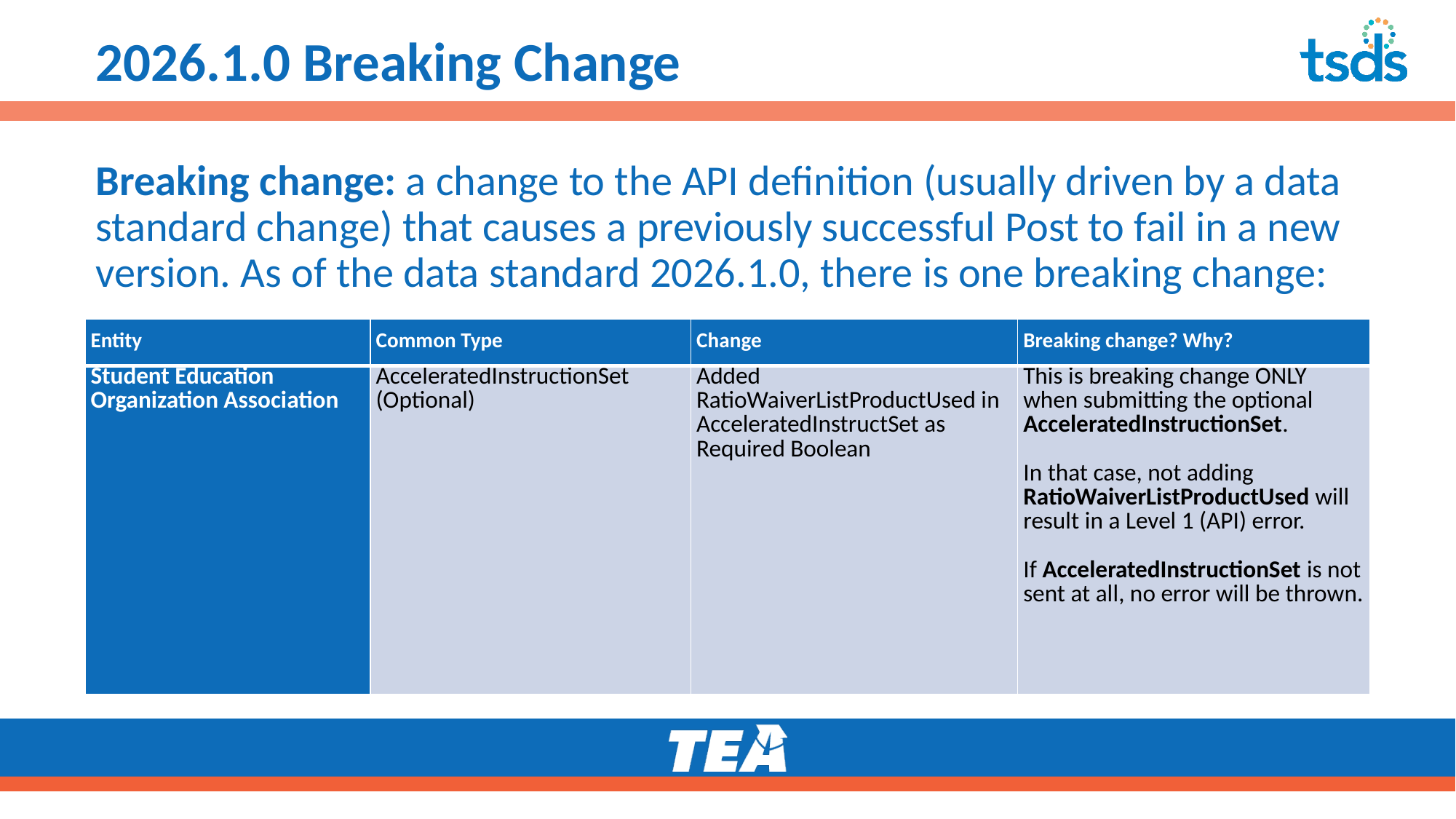

# 2026.1.0 Breaking Change

Breaking change: a change to the API definition (usually driven by a data standard change) that causes a previously successful Post to fail in a new version. As of the data standard 2026.1.0, there is one breaking change:
| Entity | Common Type | Change | Breaking change? Why? |
| --- | --- | --- | --- |
| Student Education Organization Association | AcceleratedInstructionSet (Optional) | Added RatioWaiverListProductUsed in AcceleratedInstructSet as Required Boolean | This is breaking change ONLY when submitting the optional AcceleratedInstructionSet. In that case, not adding RatioWaiverListProductUsed will result in a Level 1 (API) error. If AcceleratedInstructionSet is not sent at all, no error will be thrown. |